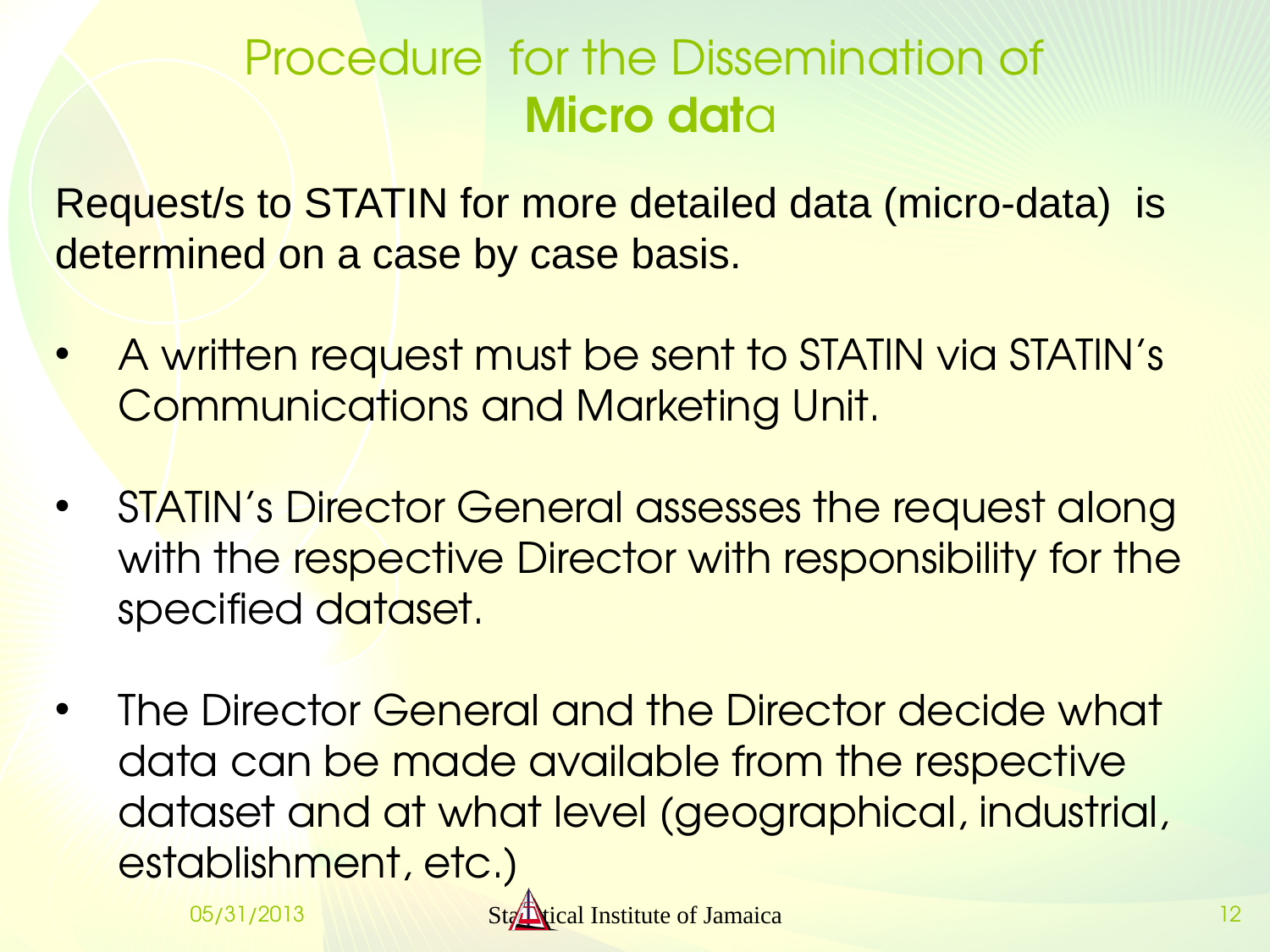

# Procedure  for the Dissemination of Micro data
Request/s to STATIN for more detailed data (micro-data)  is determined on a case by case basis.

A written request must be sent to STATIN via STATIN’s Communications and Marketing Unit.

STATIN’s Director General assesses the request along with the respective Director with responsibility for the specified dataset.

The Director General and the Director decide what data can be made available from the respective dataset and at what level (geographical, industrial, establishment, etc.)
05/31/2013
Statistical Institute of Jamaica
12
Access to data Proper microdata dissemination
involves not only the provision of data and related
documentation, but also of the conditions attached to
using the data. This information should be made visible
and easily accessible, preferably via the Internet.